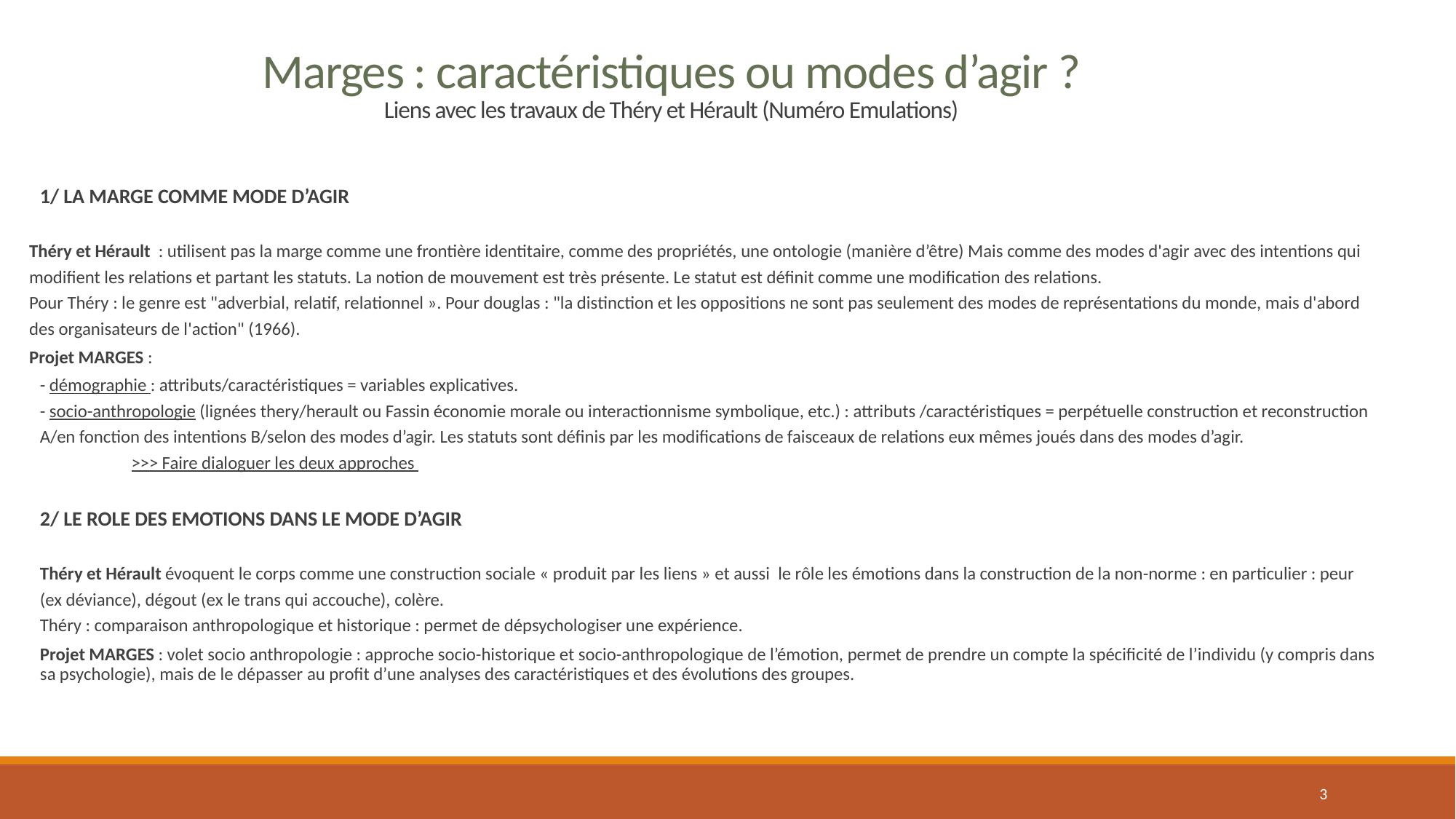

# Marges : caractéristiques ou modes d’agir ? Liens avec les travaux de Théry et Hérault (Numéro Emulations)
1/ LA MARGE COMME MODE D’AGIR

Théry et Hérault  : utilisent pas la marge comme une frontière identitaire, comme des propriétés, une ontologie (manière d’être) Mais comme des modes d'agir avec des intentions qui modifient les relations et partant les statuts. La notion de mouvement est très présente. Le statut est définit comme une modification des relations.
Pour Théry : le genre est "adverbial, relatif, relationnel ». Pour douglas : "la distinction et les oppositions ne sont pas seulement des modes de représentations du monde, mais d'abord des organisateurs de l'action" (1966).
Projet MARGES :
- démographie : attributs/caractéristiques = variables explicatives.
- socio-anthropologie (lignées thery/herault ou Fassin économie morale ou interactionnisme symbolique, etc.) : attributs /caractéristiques = perpétuelle construction et reconstruction A/en fonction des intentions B/selon des modes d’agir. Les statuts sont définis par les modifications de faisceaux de relations eux mêmes joués dans des modes d’agir.
>>> Faire dialoguer les deux approches

2/ LE ROLE DES EMOTIONS DANS LE MODE D’AGIR

Théry et Hérault évoquent le corps comme une construction sociale « produit par les liens » et aussi  le rôle les émotions dans la construction de la non-norme : en particulier : peur (ex déviance), dégout (ex le trans qui accouche), colère.
Théry : comparaison anthropologique et historique : permet de dépsychologiser une expérience.
Projet MARGES : volet socio anthropologie : approche socio-historique et socio-anthropologique de l’émotion, permet de prendre un compte la spécificité de l’individu (y compris dans sa psychologie), mais de le dépasser au profit d’une analyses des caractéristiques et des évolutions des groupes.
3